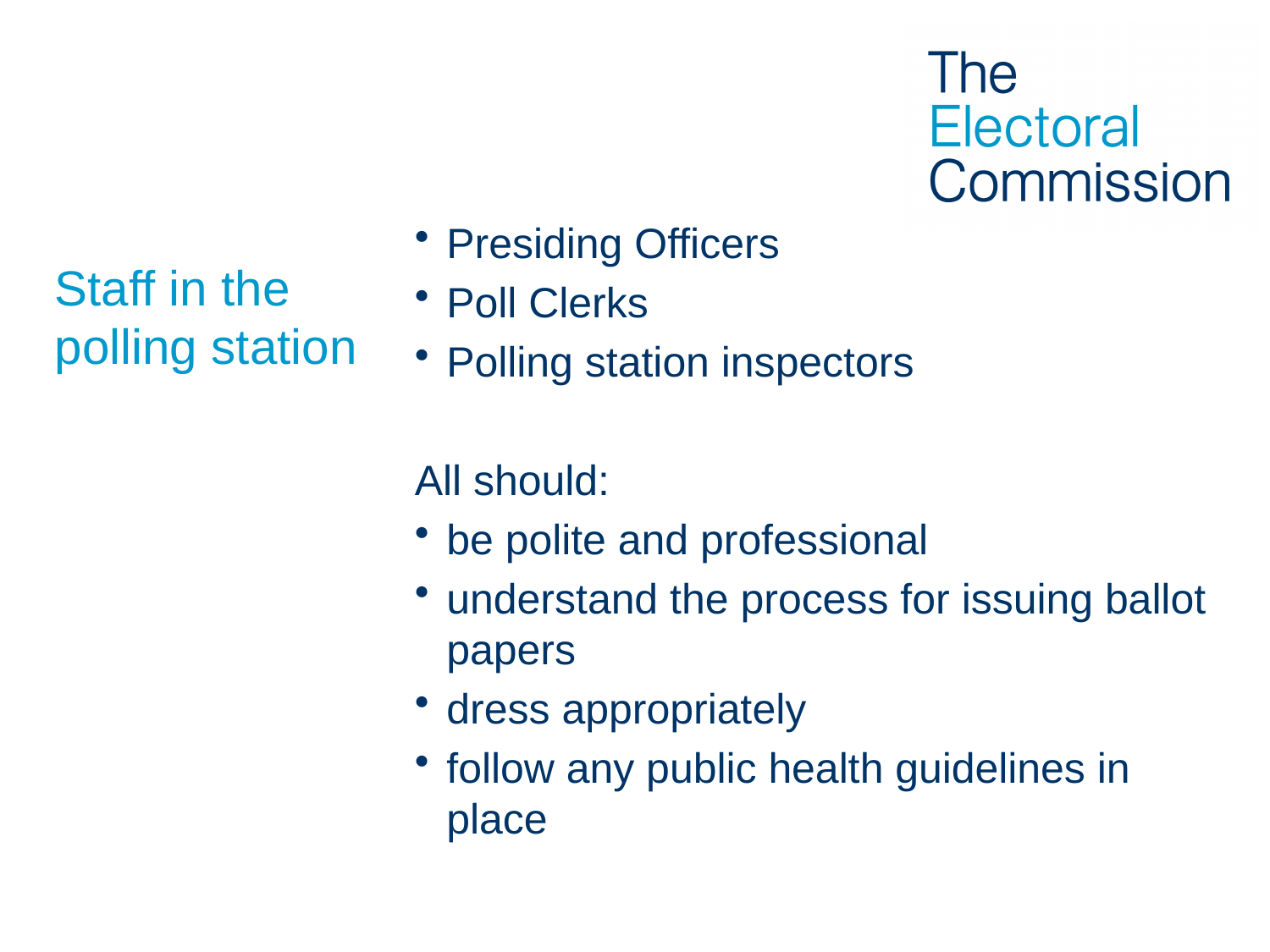

Presiding Officers
Poll Clerks
Polling station inspectors

All should:
be polite and professional
understand the process for issuing ballot papers
dress appropriately
follow any public health guidelines in place

# Staff in the polling station